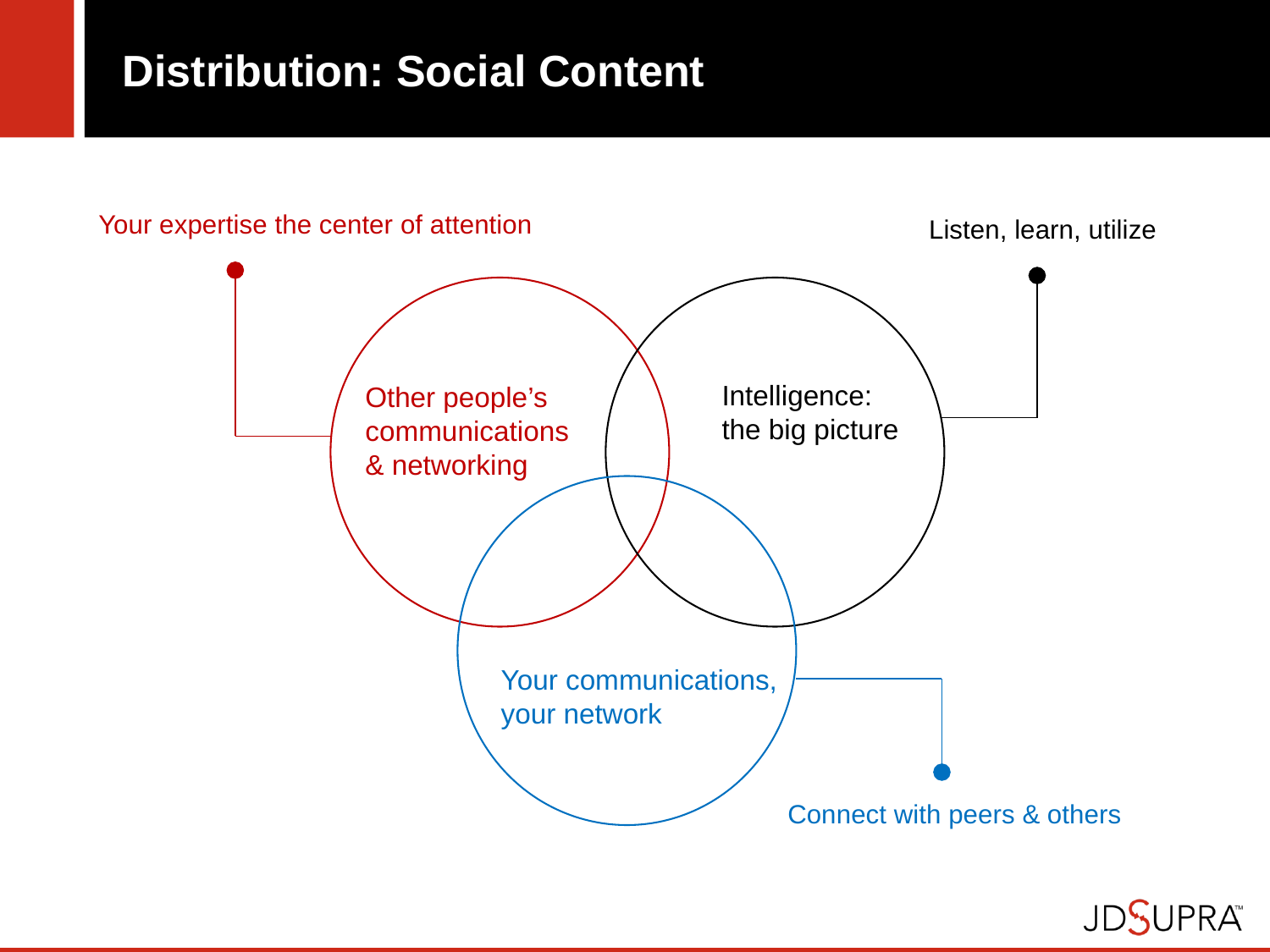

# Distribution: Social Content
Your expertise the center of attention
Listen, learn, utilize

Intelligence:
the big picture
Other people’s
communications
& networking

Your communications,
your network
Connect with peers & others